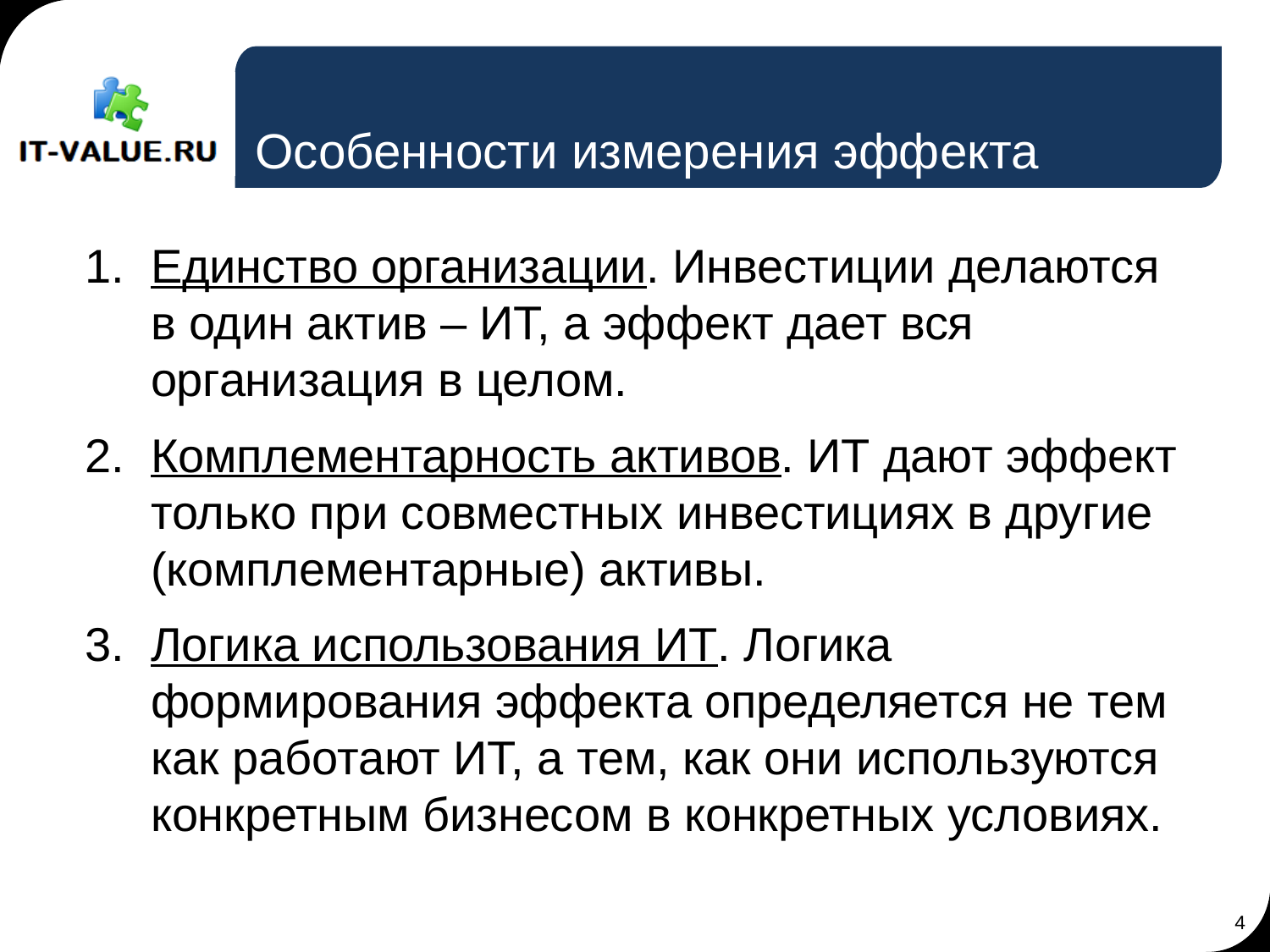

# Особенности измерения эффекта
Единство организации. Инвестиции делаются в один актив – ИТ, а эффект дает вся организация в целом.
Комплементарность активов. ИТ дают эффект только при совместных инвестициях в другие (комплементарные) активы.
Логика использования ИТ. Логика формирования эффекта определяется не тем как работают ИТ, а тем, как они используются конкретным бизнесом в конкретных условиях.
4